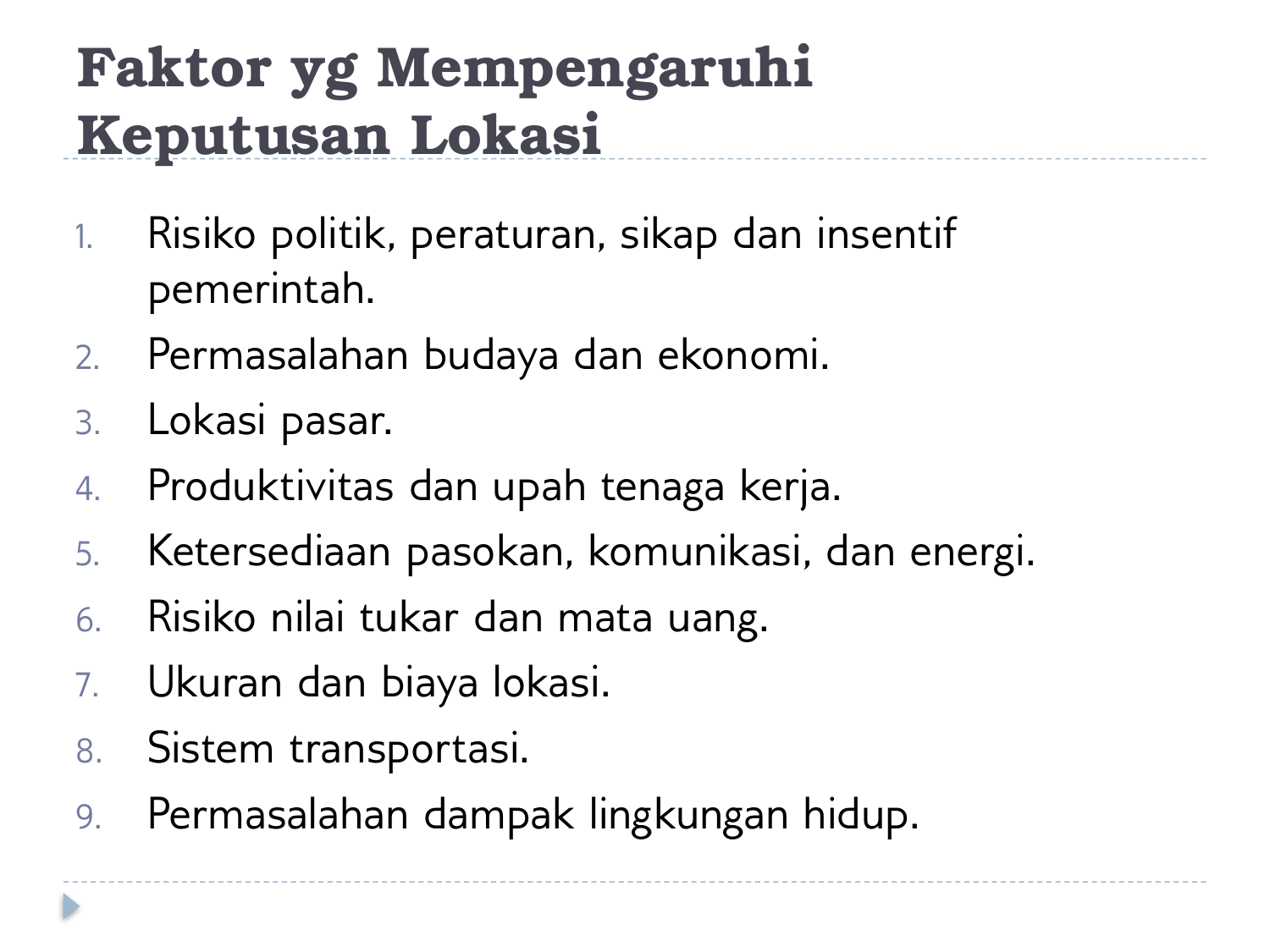

# Faktor yg Mempengaruhi Keputusan Lokasi
Risiko politik, peraturan, sikap dan insentif pemerintah.
Permasalahan budaya dan ekonomi.
Lokasi pasar.
Produktivitas dan upah tenaga kerja.
Ketersediaan pasokan, komunikasi, dan energi.
Risiko nilai tukar dan mata uang.
Ukuran dan biaya lokasi.
Sistem transportasi.
Permasalahan dampak lingkungan hidup.